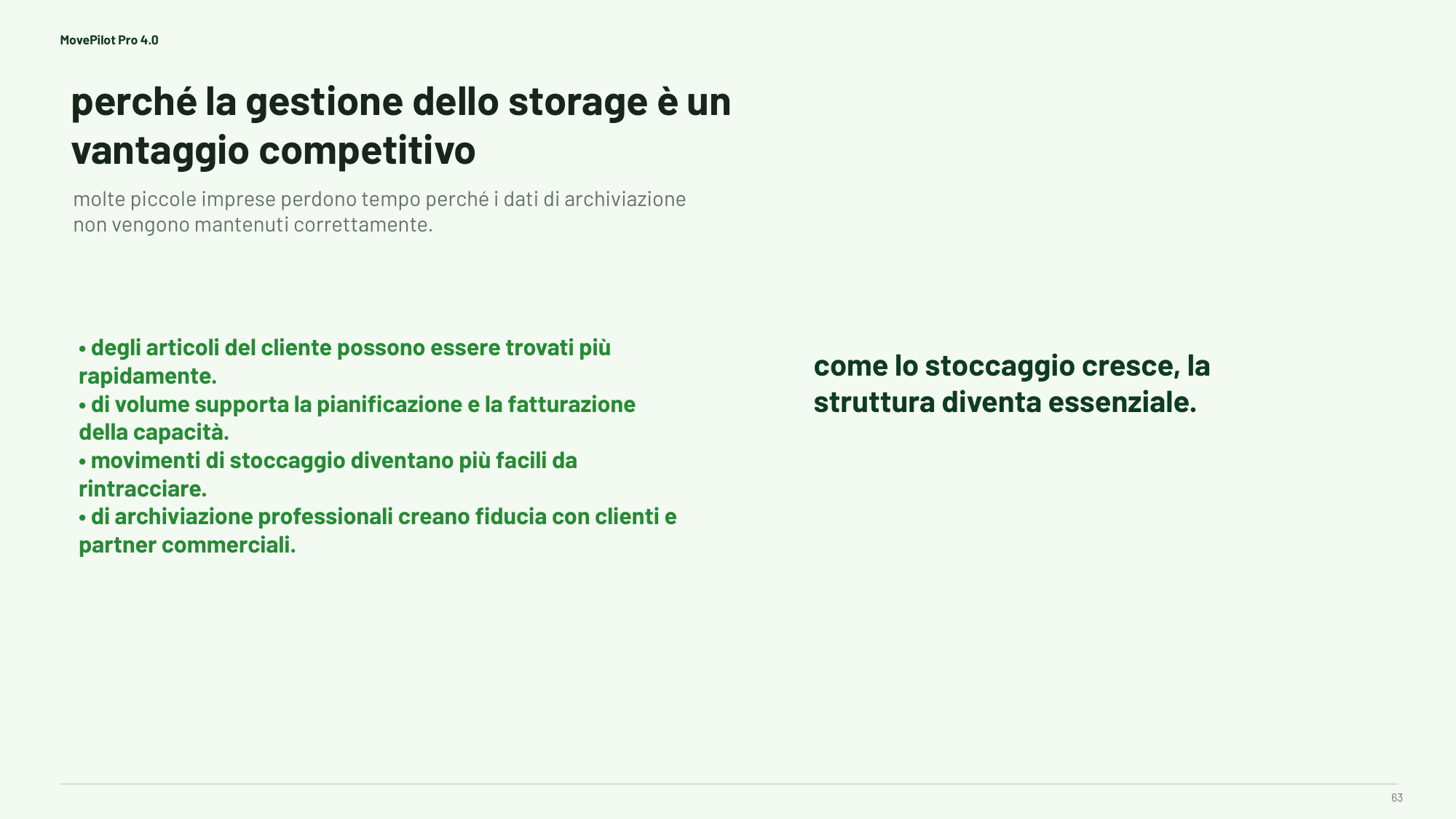

MovePilot Pro 4.0
perché la gestione dello storage è un vantaggio competitivo
come lo stoccaggio cresce, la struttura diventa essenziale.
molte piccole imprese perdono tempo perché i dati di archiviazione non vengono mantenuti correttamente.
• degli articoli del cliente possono essere trovati più rapidamente.
• di volume supporta la pianificazione e la fatturazione della capacità.
• movimenti di stoccaggio diventano più facili da rintracciare.
• di archiviazione professionali creano fiducia con clienti e partner commerciali.

63